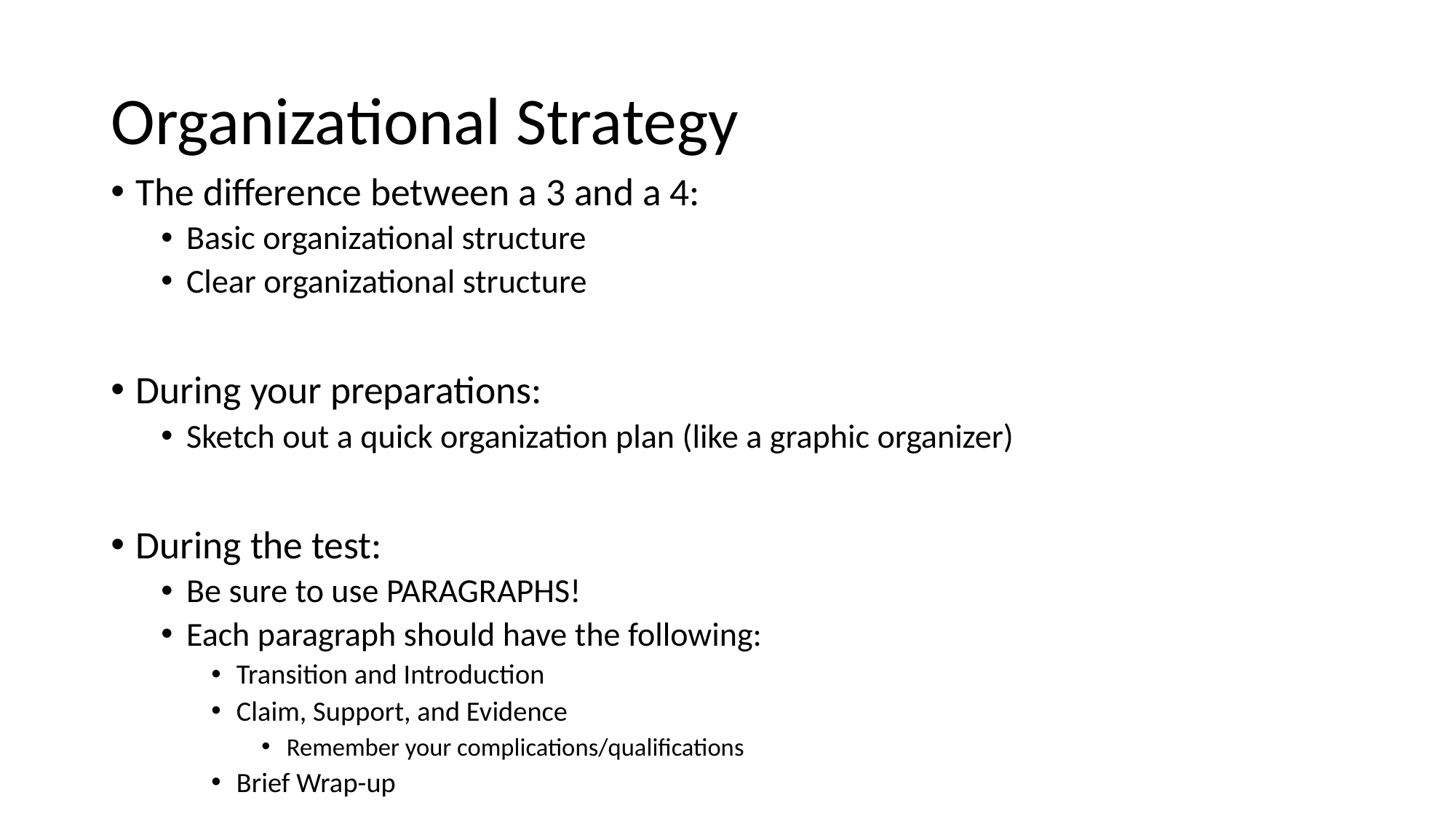

# Organizational Strategy
The difference between a 3 and a 4:
Basic organizational structure
Clear organizational structure

During your preparations:
Sketch out a quick organization plan (like a graphic organizer)

During the test:
Be sure to use PARAGRAPHS!
Each paragraph should have the following:
Transition and Introduction
Claim, Support, and Evidence
Remember your complications/qualifications
Brief Wrap-up